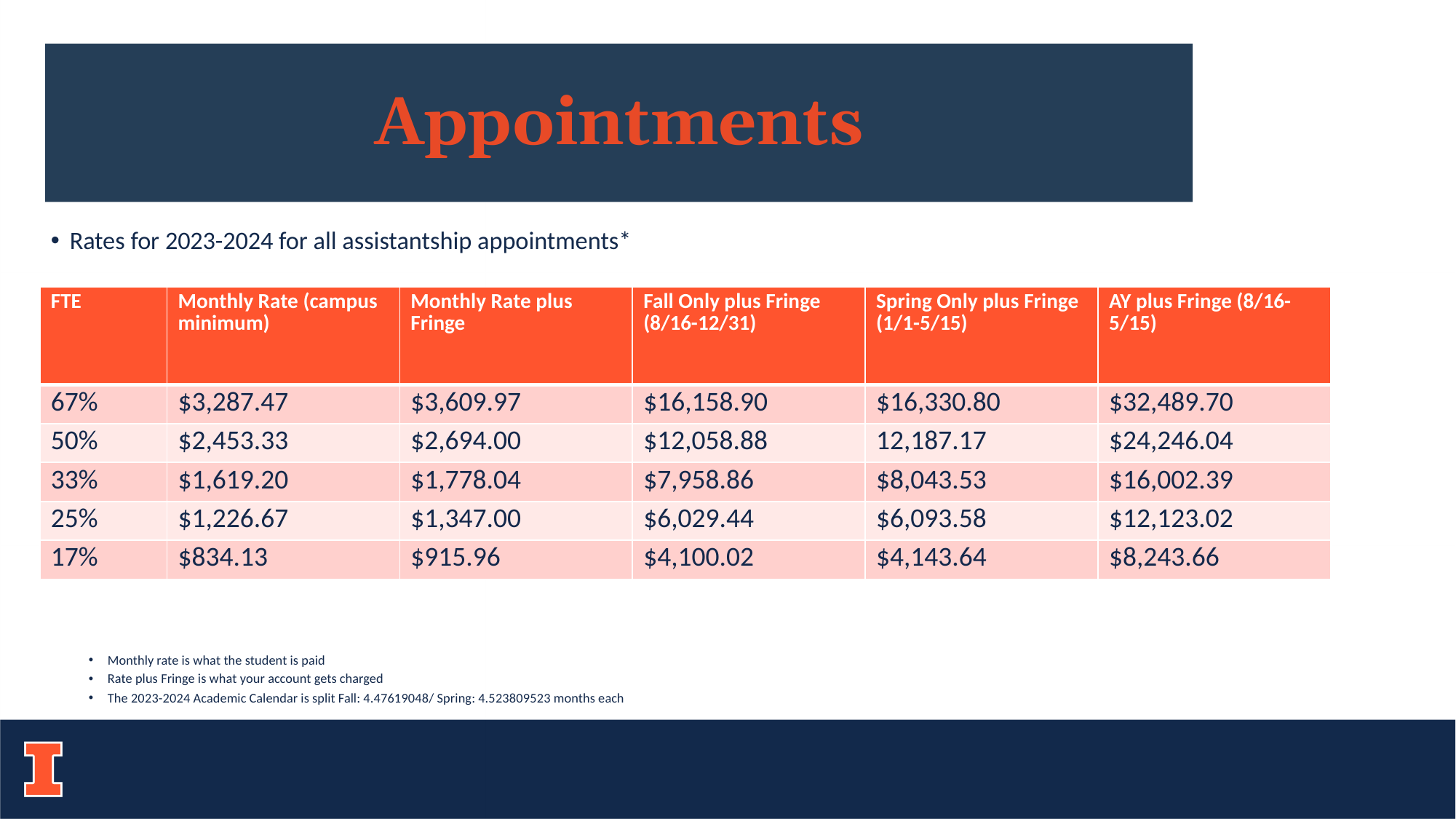

# Appointments
Rates for 2023-2024 for all assistantship appointments*

Monthly rate is what the student is paid
Rate plus Fringe is what your account gets charged
The 2023-2024 Academic Calendar is split Fall: 4.47619048/ Spring: 4.523809523 months each

| FTE | Monthly Rate (campus minimum) | Monthly Rate plus Fringe | Fall Only plus Fringe (8/16-12/31) | Spring Only plus Fringe (1/1-5/15) | AY plus Fringe (8/16-5/15) |
| --- | --- | --- | --- | --- | --- |
| 67% | $3,287.47 | $3,609.97 | $16,158.90 | $16,330.80 | $32,489.70 |
| 50% | $2,453.33 | $2,694.00 | $12,058.88 | 12,187.17 | $24,246.04 |
| 33% | $1,619.20 | $1,778.04 | $7,958.86 | $8,043.53 | $16,002.39 |
| 25% | $1,226.67 | $1,347.00 | $6,029.44 | $6,093.58 | $12,123.02 |
| 17% | $834.13 | $915.96 | $4,100.02 | $4,143.64 | $8,243.66 |